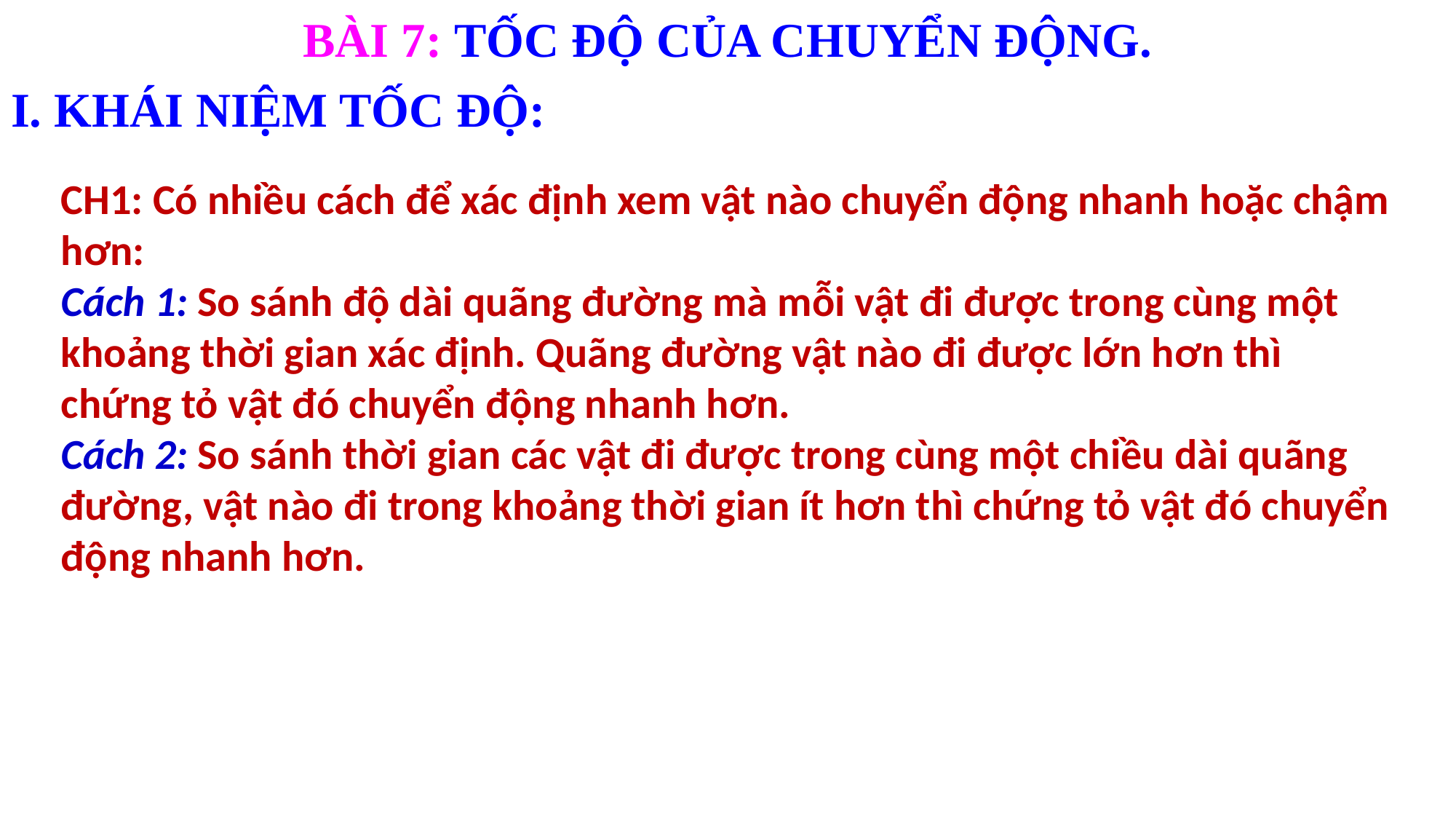

BÀI 7: TỐC ĐỘ CỦA CHUYỂN ĐỘNG.

I. KHÁI NIỆM TỐC ĐỘ:
CH1: Có nhiều cách để xác định xem vật nào chuyển động nhanh hoặc chậm hơn:
Cách 1: So sánh độ dài quãng đường mà mỗi vật đi được trong cùng một khoảng thời gian xác định. Quãng đường vật nào đi được lớn hơn thì chứng tỏ vật đó chuyển động nhanh hơn.
Cách 2: So sánh thời gian các vật đi được trong cùng một chiều dài quãng đường, vật nào đi trong khoảng thời gian ít hơn thì chứng tỏ vật đó chuyển động nhanh hơn.